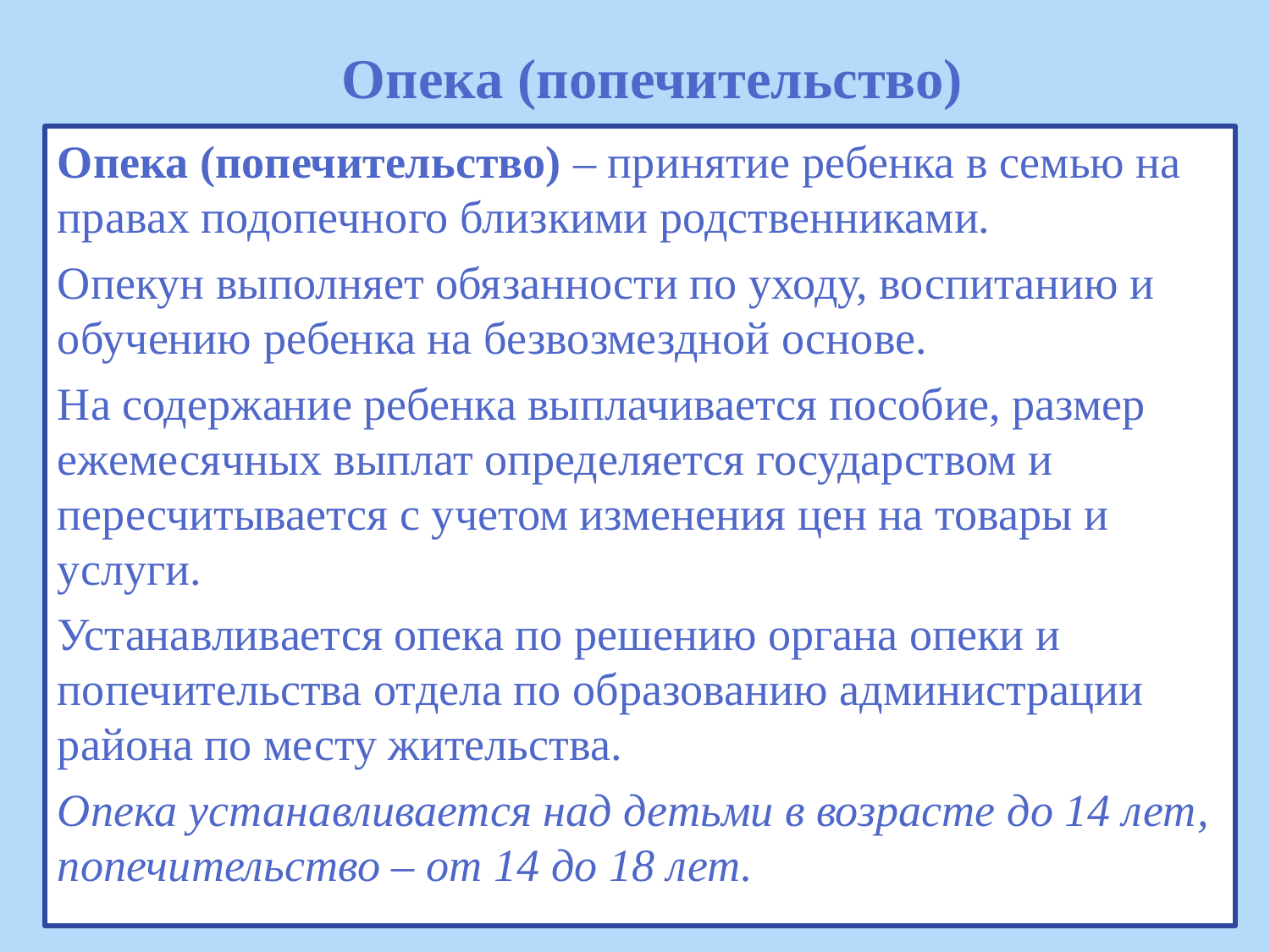

Опека (попечительство)
Опека (попечительство) – принятие ребенка в семью на правах подопечного близкими родственниками.
Опекун выполняет обязанности по уходу, воспитанию и обучению ребенка на безвозмездной основе.
На содержание ребенка выплачивается пособие, размер ежемесячных выплат определяется государством и пересчитывается с учетом изменения цен на товары и услуги.
Устанавливается опека по решению органа опеки и попечительства отдела по образованию администрации района по месту жительства.
Опека устанавливается над детьми в возрасте до 14 лет, попечительство – от 14 до 18 лет.